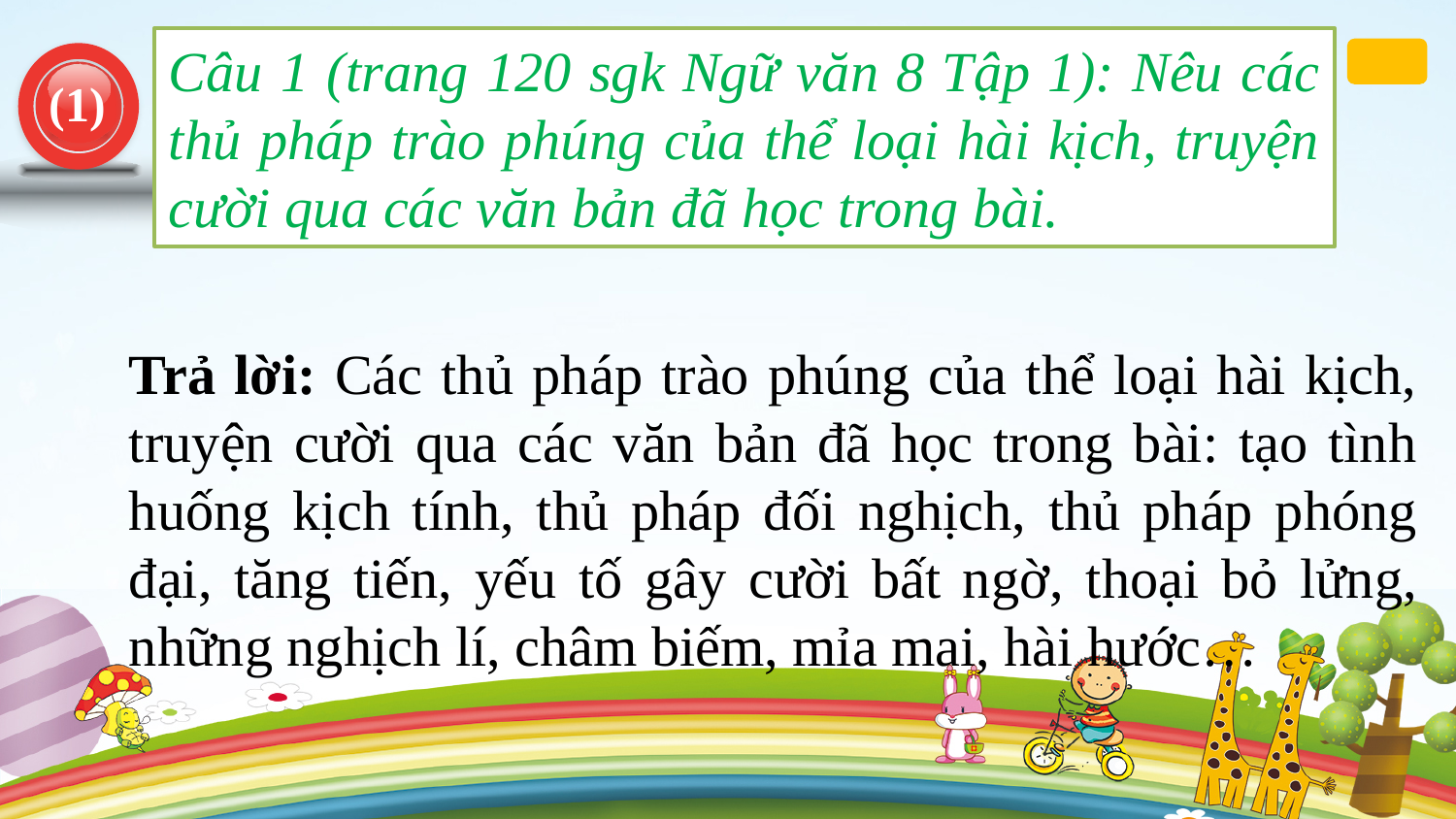

Câu 1 (trang 120 sgk Ngữ văn 8 Tập 1): Nêu các thủ pháp trào phúng của thể loại hài kịch, truyện cười qua các văn bản đã học trong bài.

(1)

Trả lời: Các thủ pháp trào phúng của thể loại hài kịch, truyện cười qua các văn bản đã học trong bài: tạo tình huống kịch tính, thủ pháp đối nghịch, thủ pháp phóng đại, tăng tiến, yếu tố gây cười bất ngờ, thoại bỏ lửng, những nghịch lí, châm biếm, mỉa mai, hài hước…